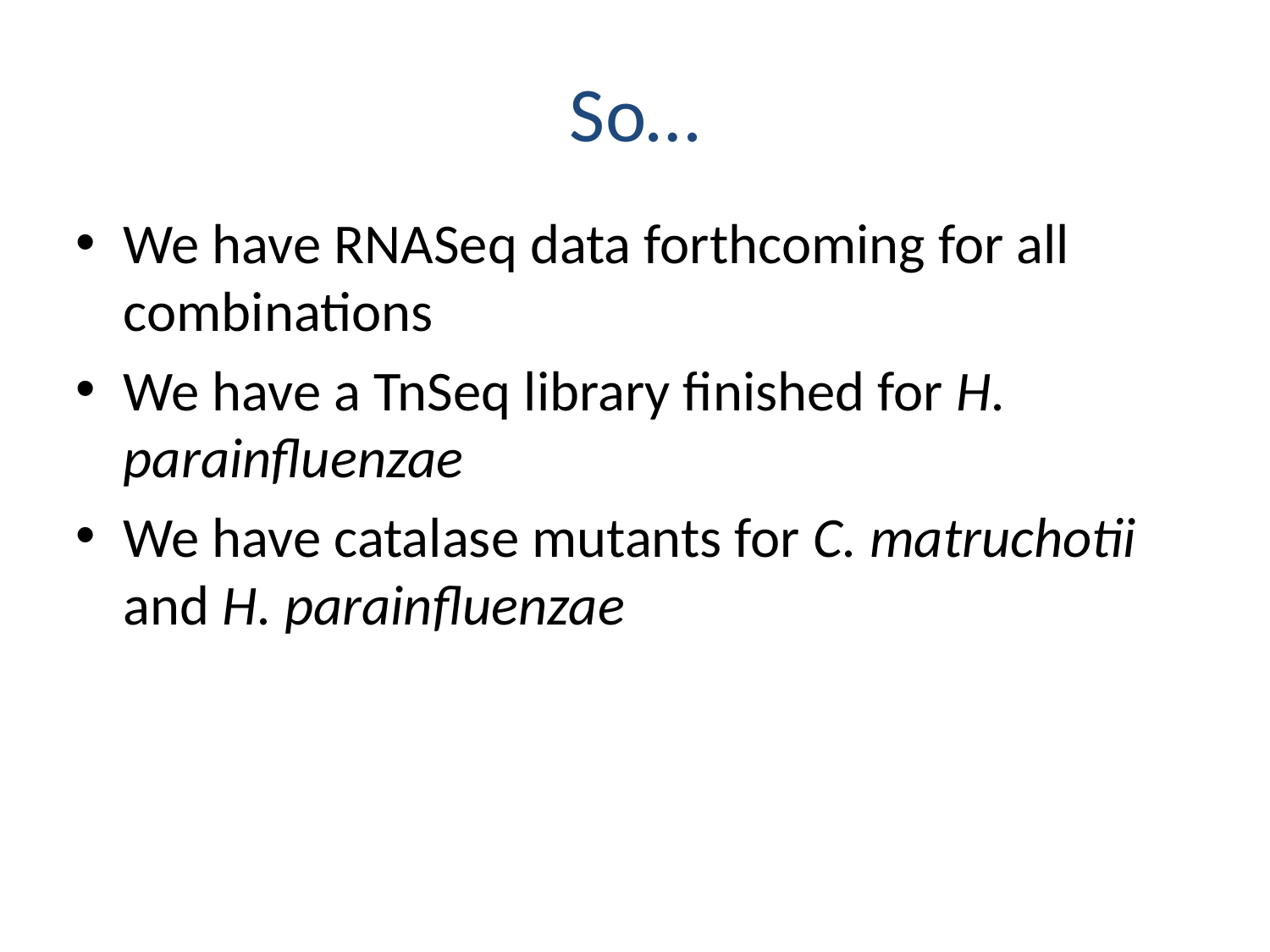

# So…
We have RNASeq data forthcoming for all combinations
We have a TnSeq library finished for H. parainfluenzae
We have catalase mutants for C. matruchotii and H. parainfluenzae